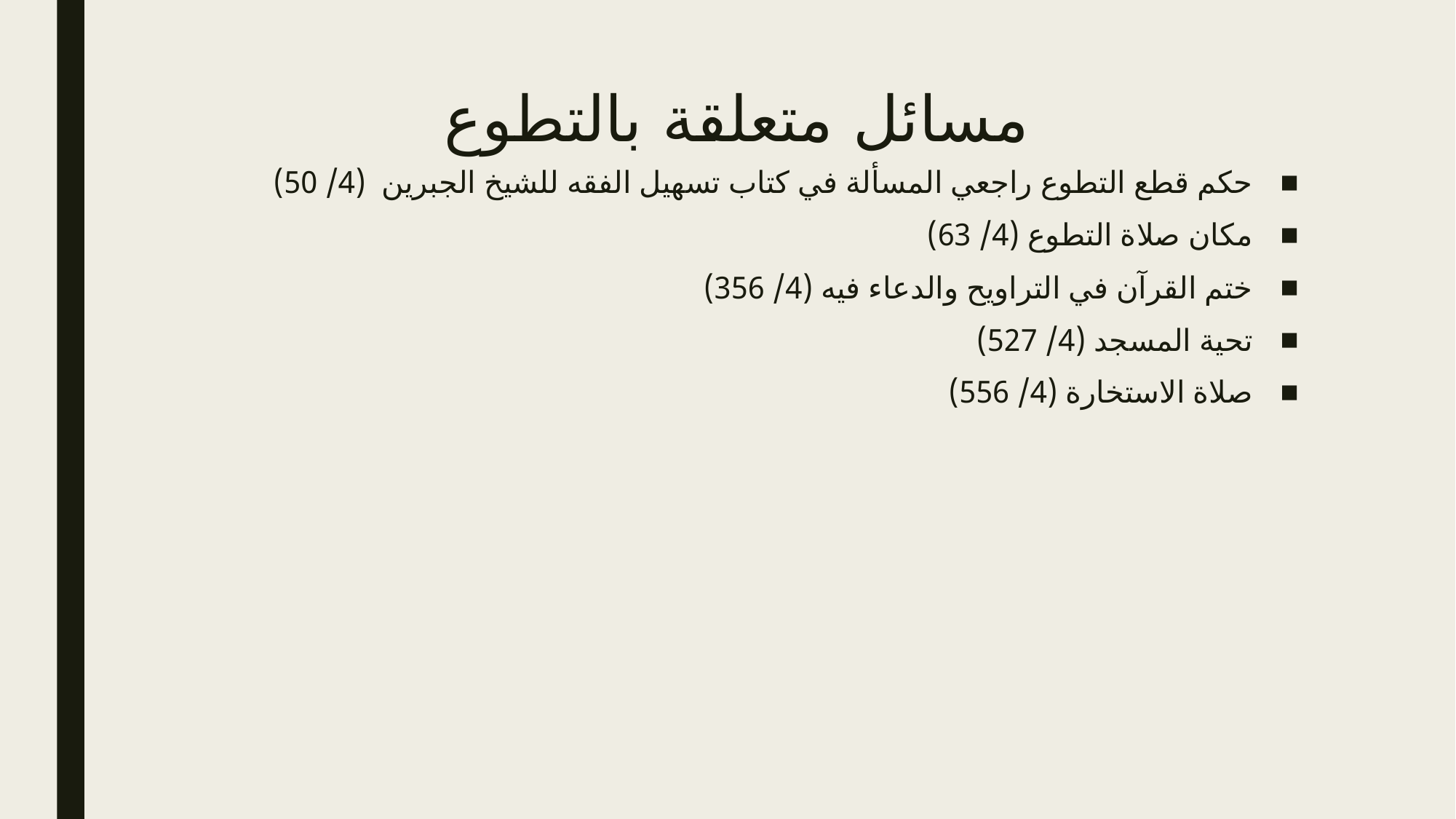

# مسائل متعلقة بالتطوع
حكم قطع التطوع راجعي المسألة في كتاب تسهيل الفقه للشيخ الجبرين  (4/ 50)
مكان صلاة التطوع (4/ 63)
ختم القرآن في التراويح والدعاء فيه (4/ 356)
تحية المسجد (4/ 527)
صلاة الاستخارة (4/ 556)